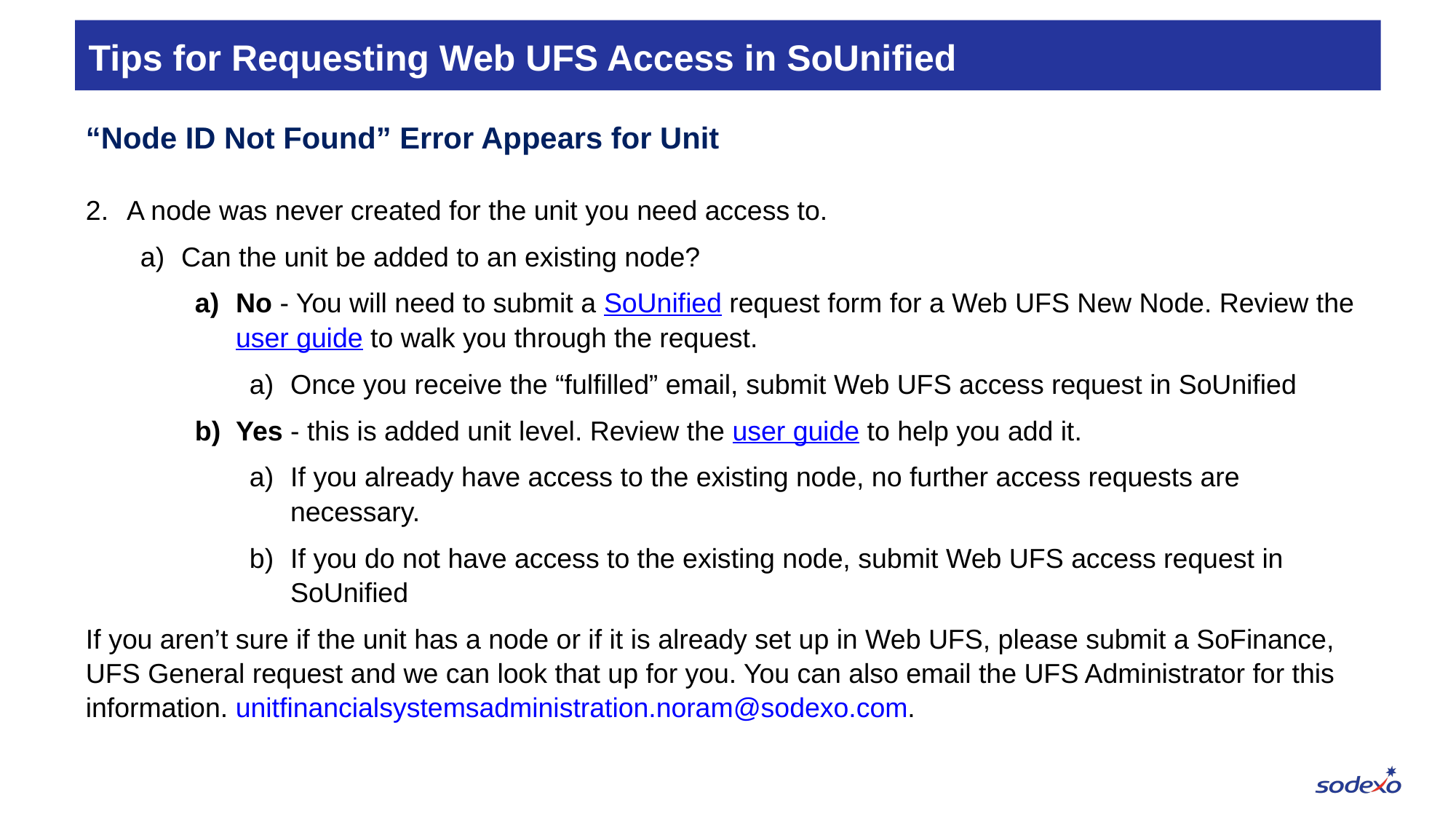

# Tips for Requesting Web UFS Access in SoUnified
“Node ID Not Found” Error Appears for Unit

A node was never created for the unit you need access to.
Can the unit be added to an existing node?
No - You will need to submit a SoUnified request form for a Web UFS New Node. Review the user guide to walk you through the request.
Once you receive the “fulfilled” email, submit Web UFS access request in SoUnified
Yes - this is added unit level. Review the user guide to help you add it.
If you already have access to the existing node, no further access requests are necessary.
If you do not have access to the existing node, submit Web UFS access request in SoUnified
If you aren’t sure if the unit has a node or if it is already set up in Web UFS, please submit a SoFinance, UFS General request and we can look that up for you. You can also email the UFS Administrator for this information. unitfinancialsystemsadministration.noram@sodexo.com.